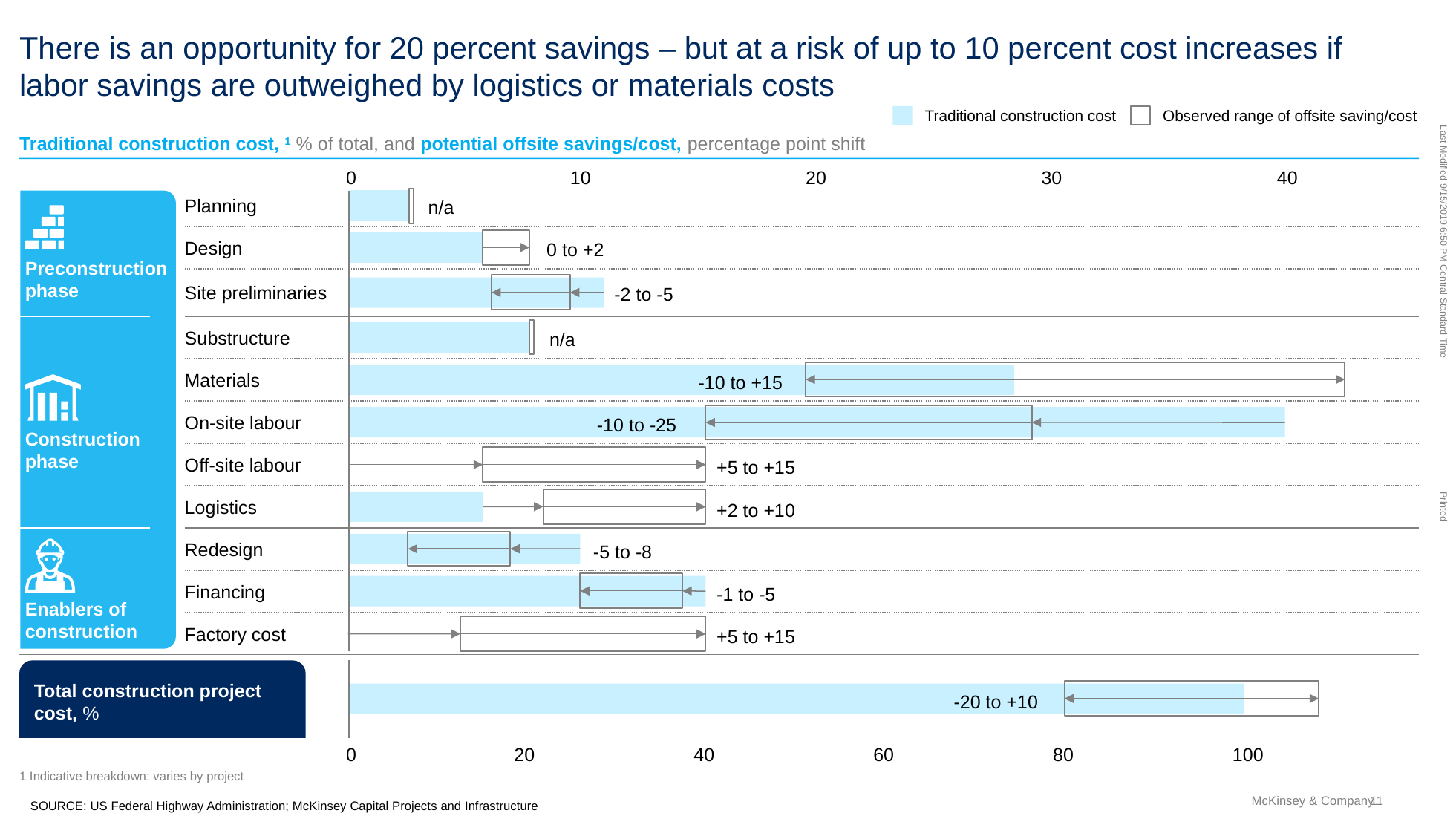

# There is an opportunity for 20 percent savings – but at a risk of up to 10 percent cost increases if labor savings are outweighed by logistics or materials costs

Traditional construction cost
Observed range of offsite saving/cost
Traditional construction cost, 1 % of total, and potential offsite savings/cost, percentage point shift

0
10
20
30
40

Planning
n/a

Design
0 to +2
Preconstruction phase

Site preliminaries
-2 to -5

Substructure
n/a

Materials
-10 to +15

Construction phase

On-site labour
-10 to -25

Off-site labour
+5 to +15

Logistics
+2 to +10

Redesign

Enablers of construction
-5 to -8

Financing
-1 to -5

Factory cost
+5 to +15
Total construction project cost, %

-20 to +10
0
20
40
60
80
100
1 Indicative breakdown: varies by project
SOURCE: US Federal Highway Administration; McKinsey Capital Projects and Infrastructure